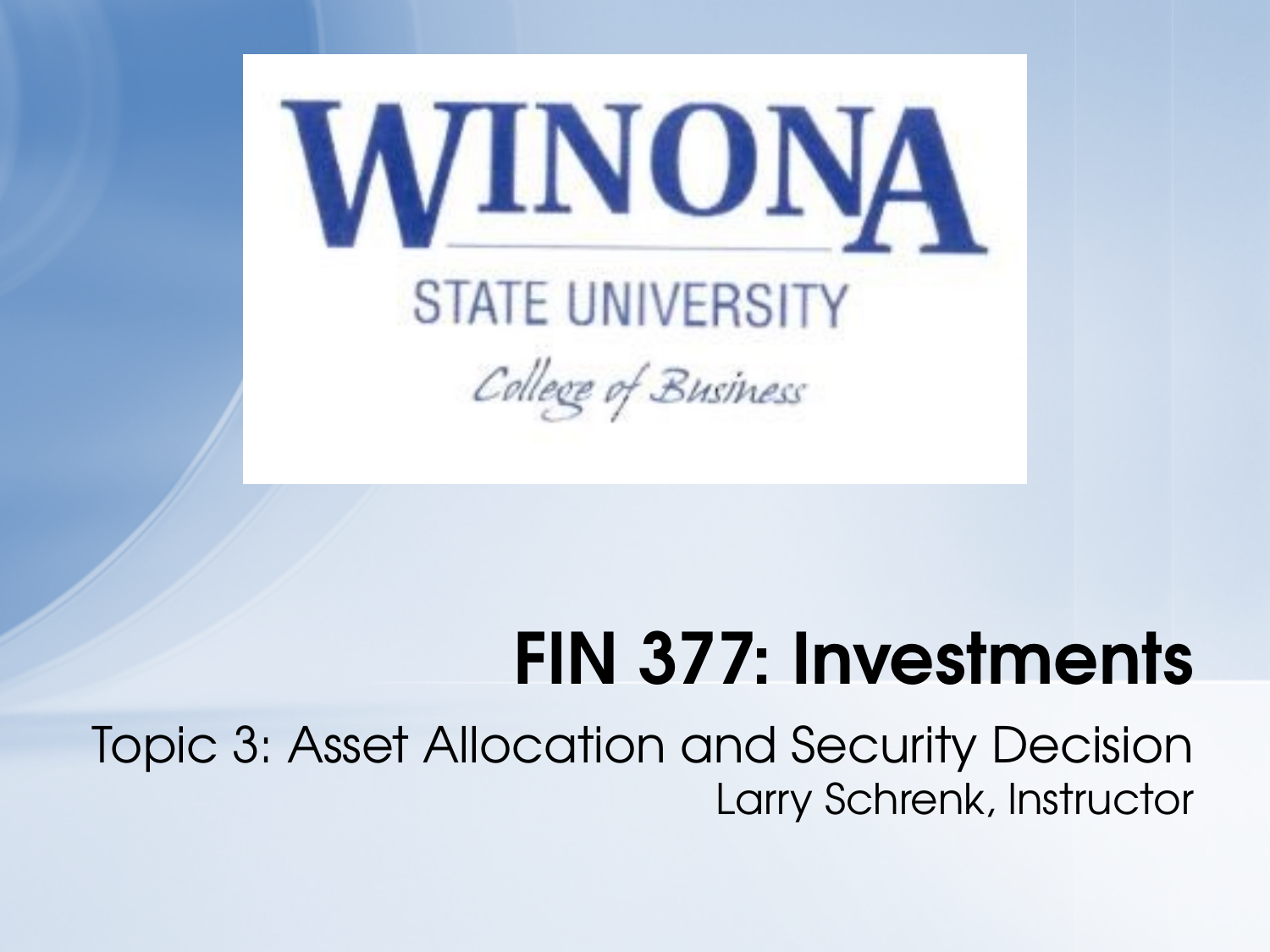

# FIN 377: Investments
Topic 3: Asset Allocation and Security Decision
Larry Schrenk, Instructor